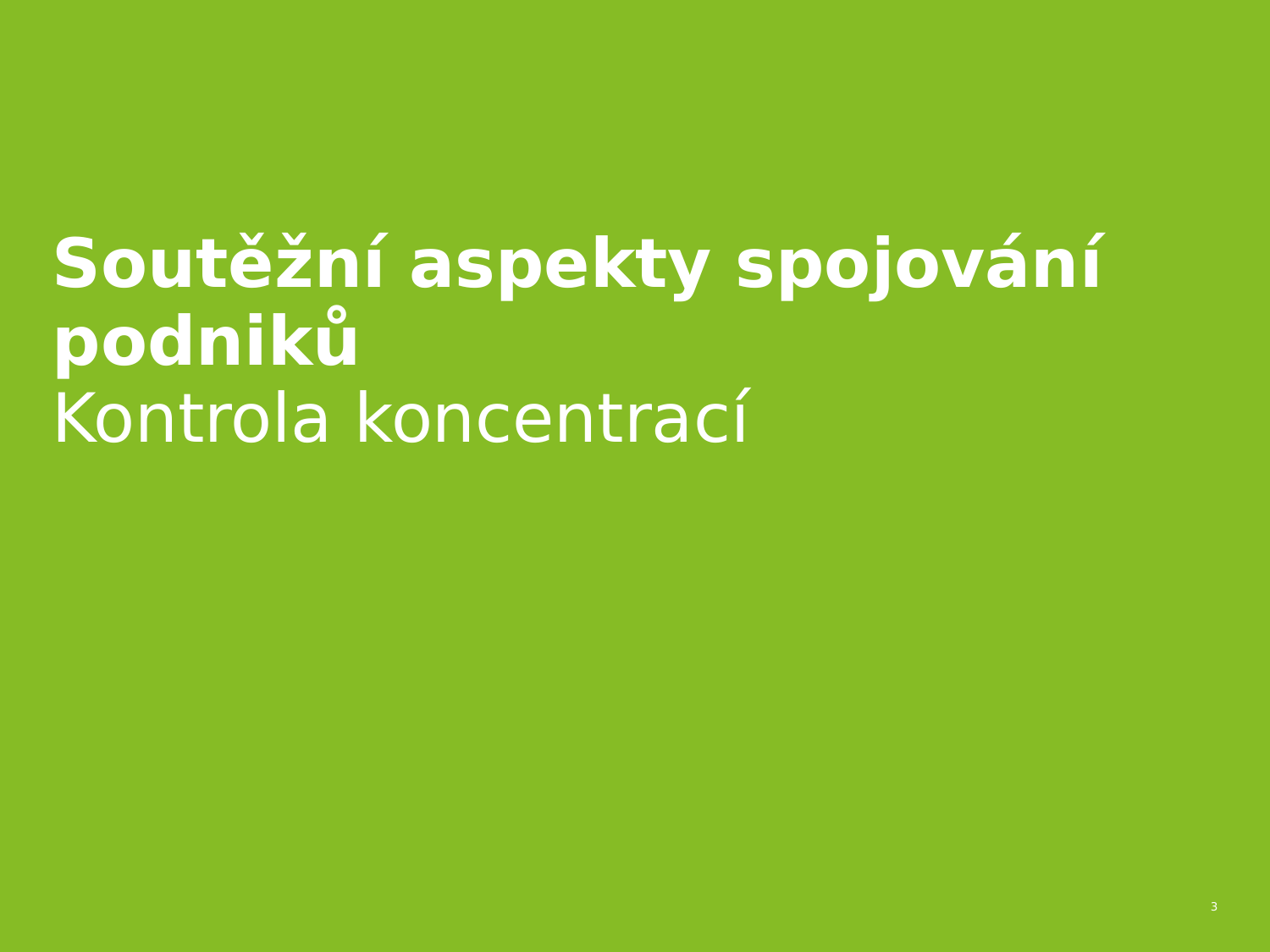

# Soutěžní aspekty spojování podniků Kontrola koncentrací